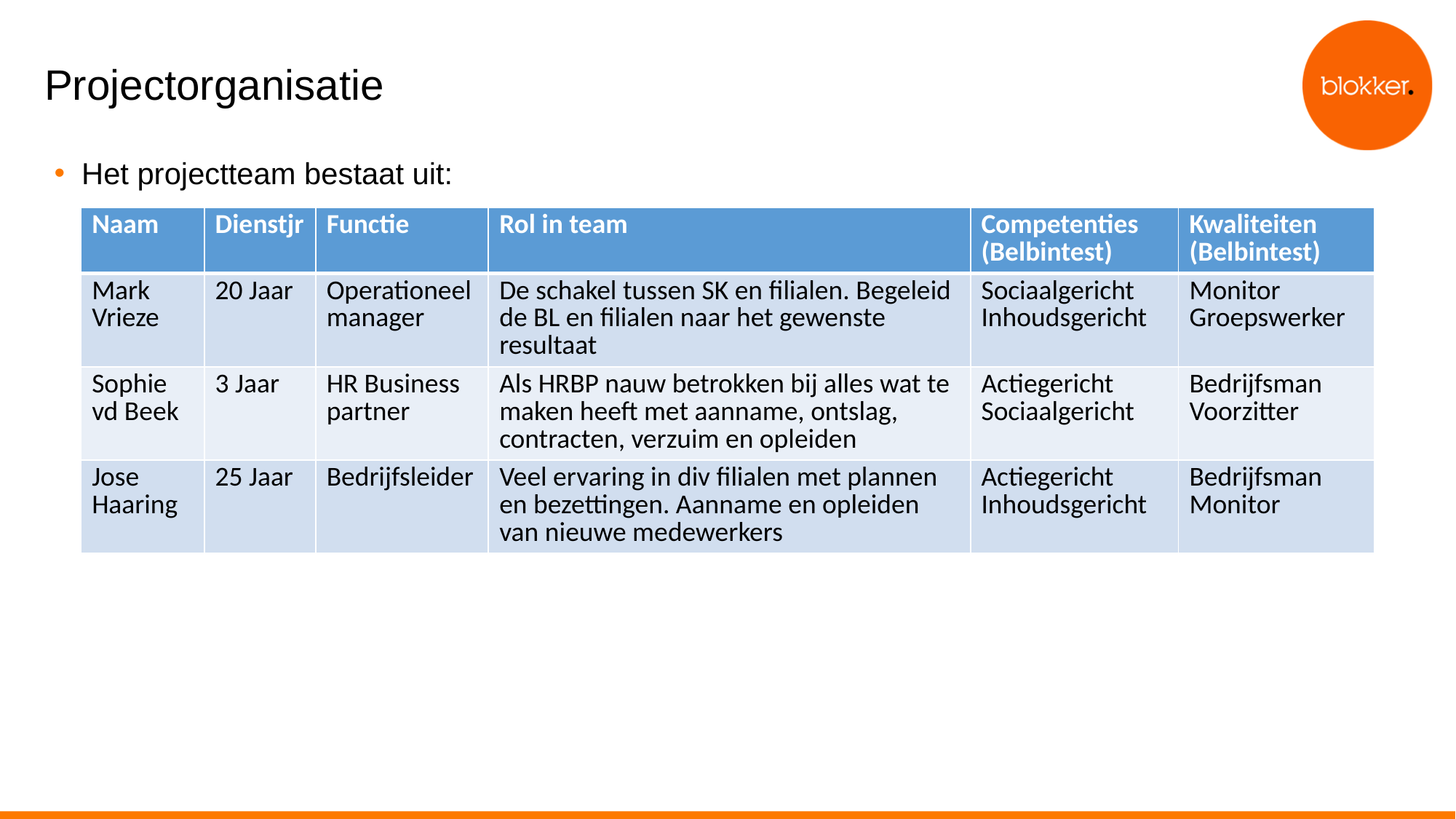

# Projectorganisatie
Het projectteam bestaat uit:

| Naam | Dienstjr | Functie | Rol in team | Competenties (Belbintest) | Kwaliteiten (Belbintest) |
| --- | --- | --- | --- | --- | --- |
| Mark Vrieze | 20 Jaar | Operationeel manager | De schakel tussen SK en filialen. Begeleid de BL en filialen naar het gewenste resultaat | Sociaalgericht Inhoudsgericht | Monitor Groepswerker |
| Sophie vd Beek | 3 Jaar | HR Business partner | Als HRBP nauw betrokken bij alles wat te maken heeft met aanname, ontslag, contracten, verzuim en opleiden | Actiegericht Sociaalgericht | Bedrijfsman Voorzitter |
| Jose Haaring | 25 Jaar | Bedrijfsleider | Veel ervaring in div filialen met plannen en bezettingen. Aanname en opleiden van nieuwe medewerkers | Actiegericht Inhoudsgericht | Bedrijfsman Monitor |